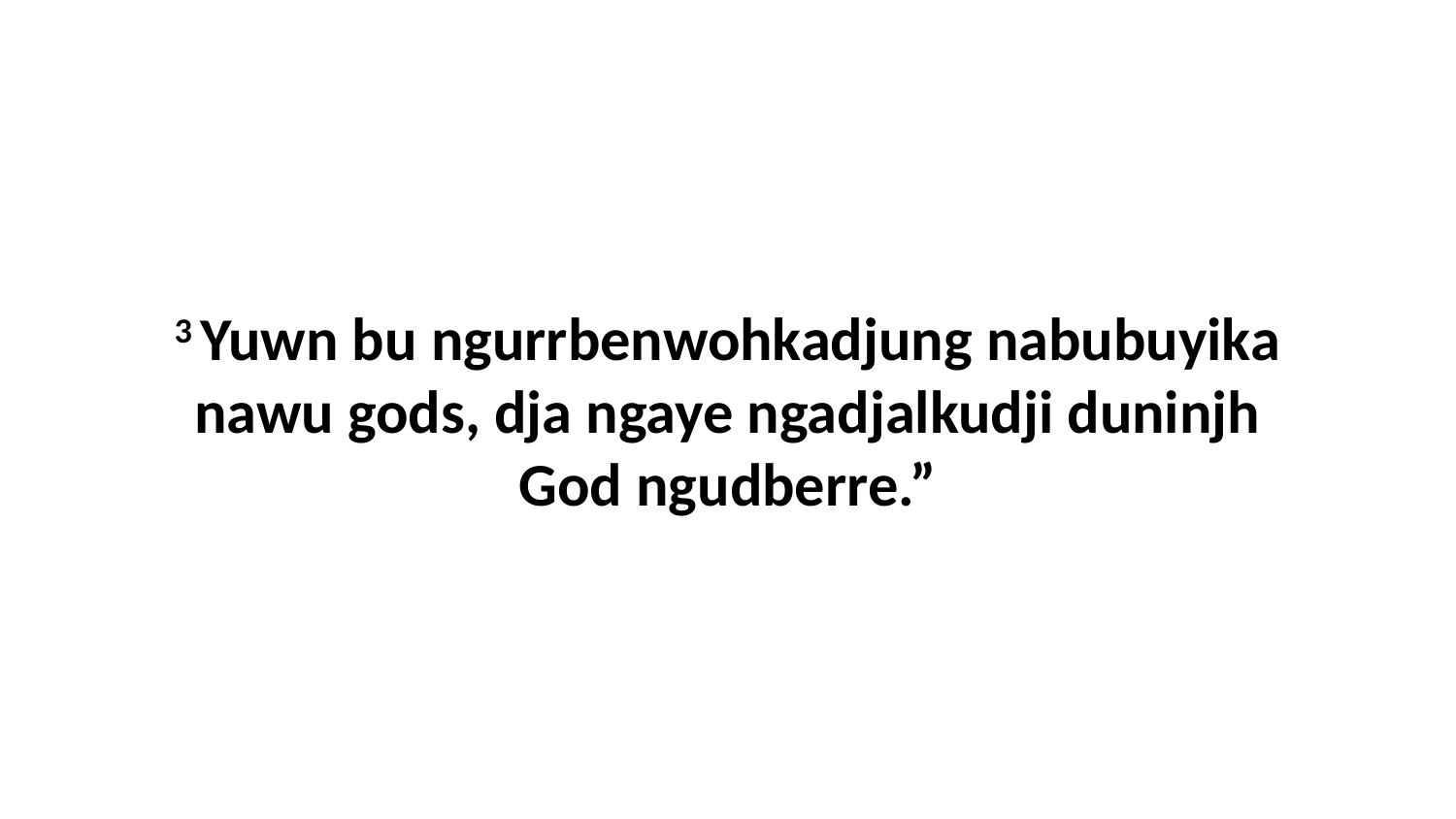

3 Yuwn bu ngurrbenwohkadjung nabubuyika nawu gods, dja ngaye ngadjalkudji duninjh God ngudberre.”